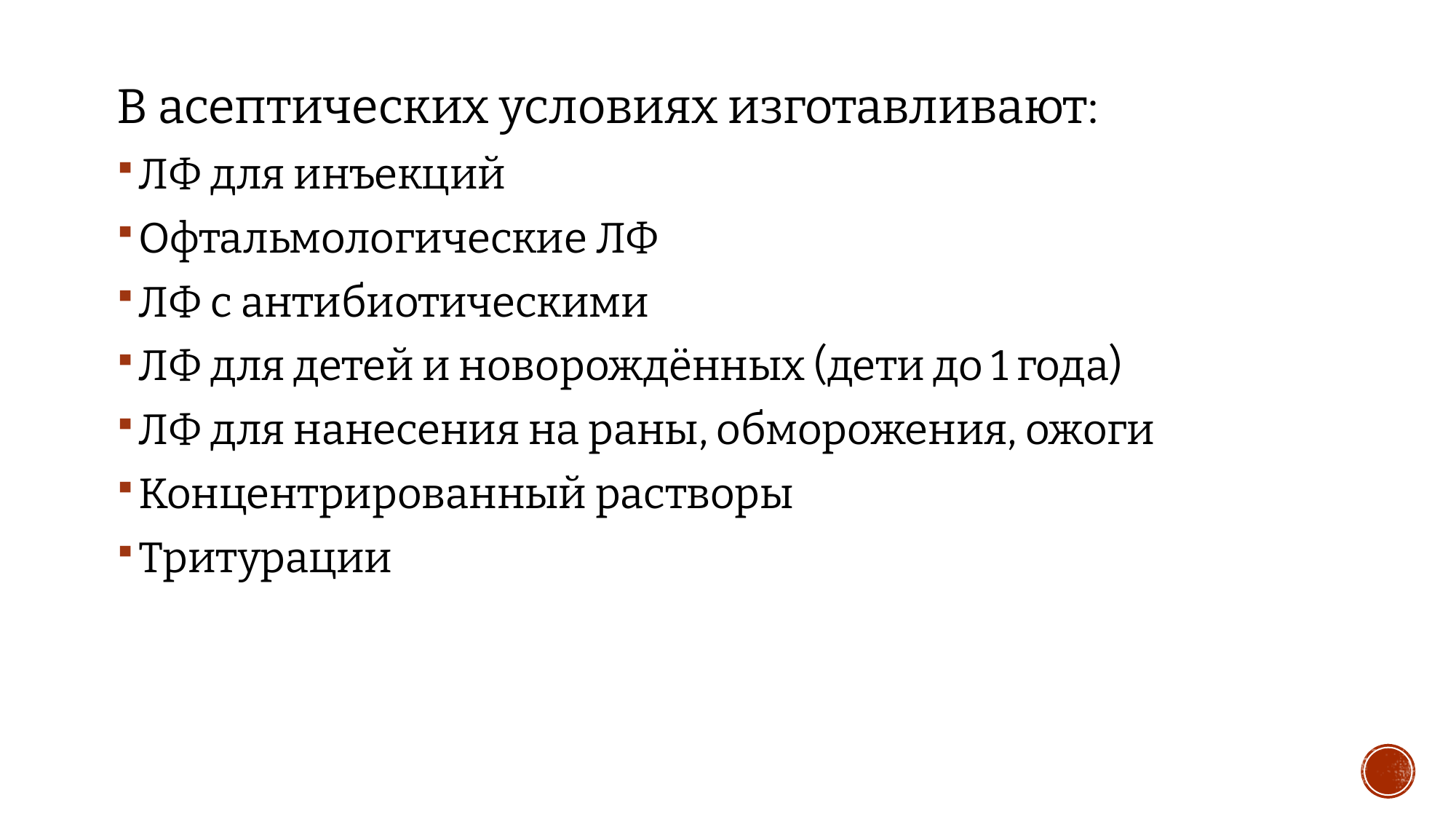

В асептических условиях изготавливают:
ЛФ для инъекций
Офтальмологические ЛФ
ЛФ с антибиотическими
ЛФ для детей и новорождённых (дети до 1 года)
ЛФ для нанесения на раны, обморожения, ожоги
Концентрированный растворы
Тритурации